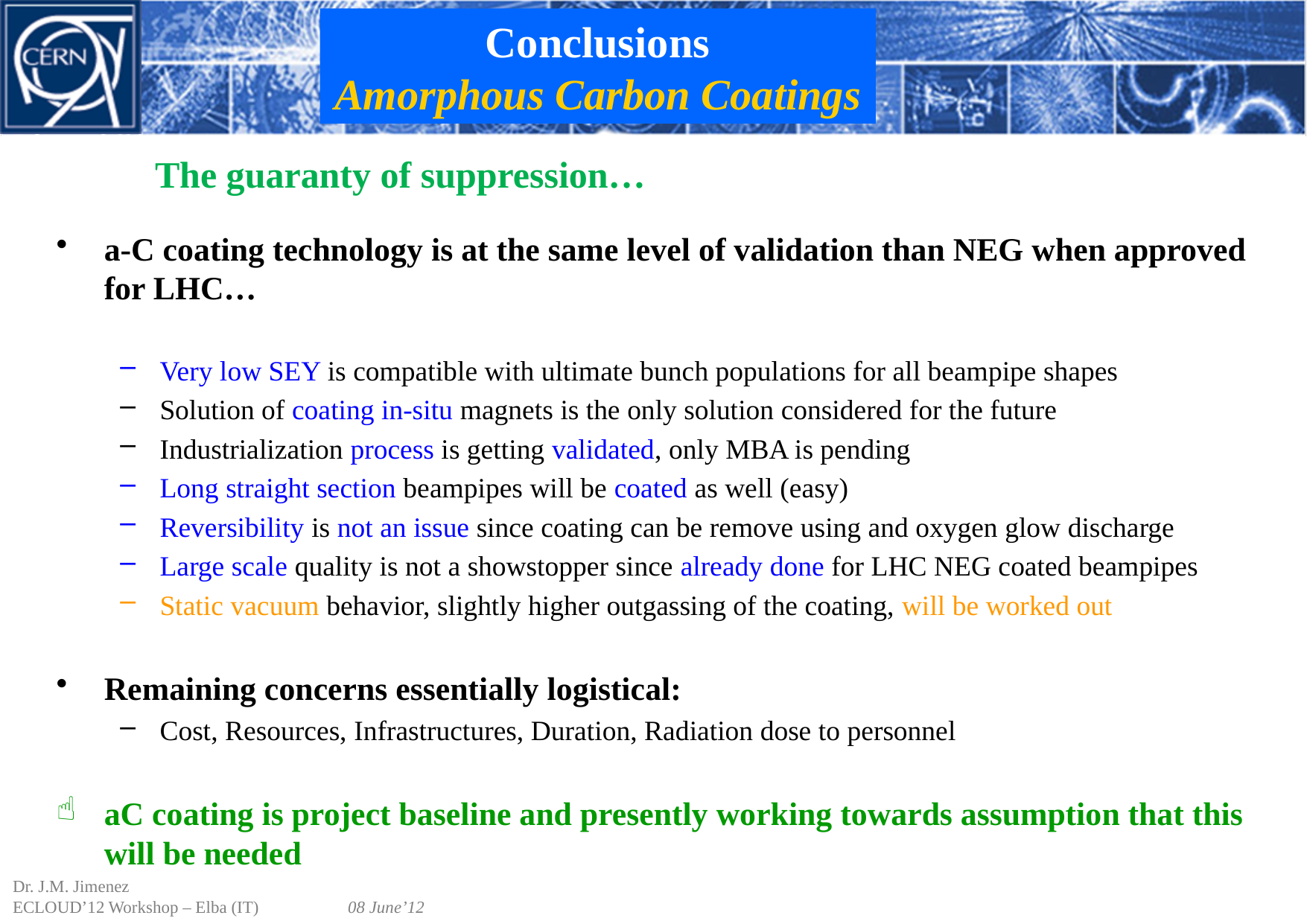

Conclusions
Amorphous Carbon Coatings
# The guaranty of suppression…
a-C coating technology is at the same level of validation than NEG when approved for LHC…

Very low SEY is compatible with ultimate bunch populations for all beampipe shapes
Solution of coating in-situ magnets is the only solution considered for the future
Industrialization process is getting validated, only MBA is pending
Long straight section beampipes will be coated as well (easy)
Reversibility is not an issue since coating can be remove using and oxygen glow discharge
Large scale quality is not a showstopper since already done for LHC NEG coated beampipes
Static vacuum behavior, slightly higher outgassing of the coating, will be worked out

Remaining concerns essentially logistical:
Cost, Resources, Infrastructures, Duration, Radiation dose to personnel

aC coating is project baseline and presently working towards assumption that this will be needed